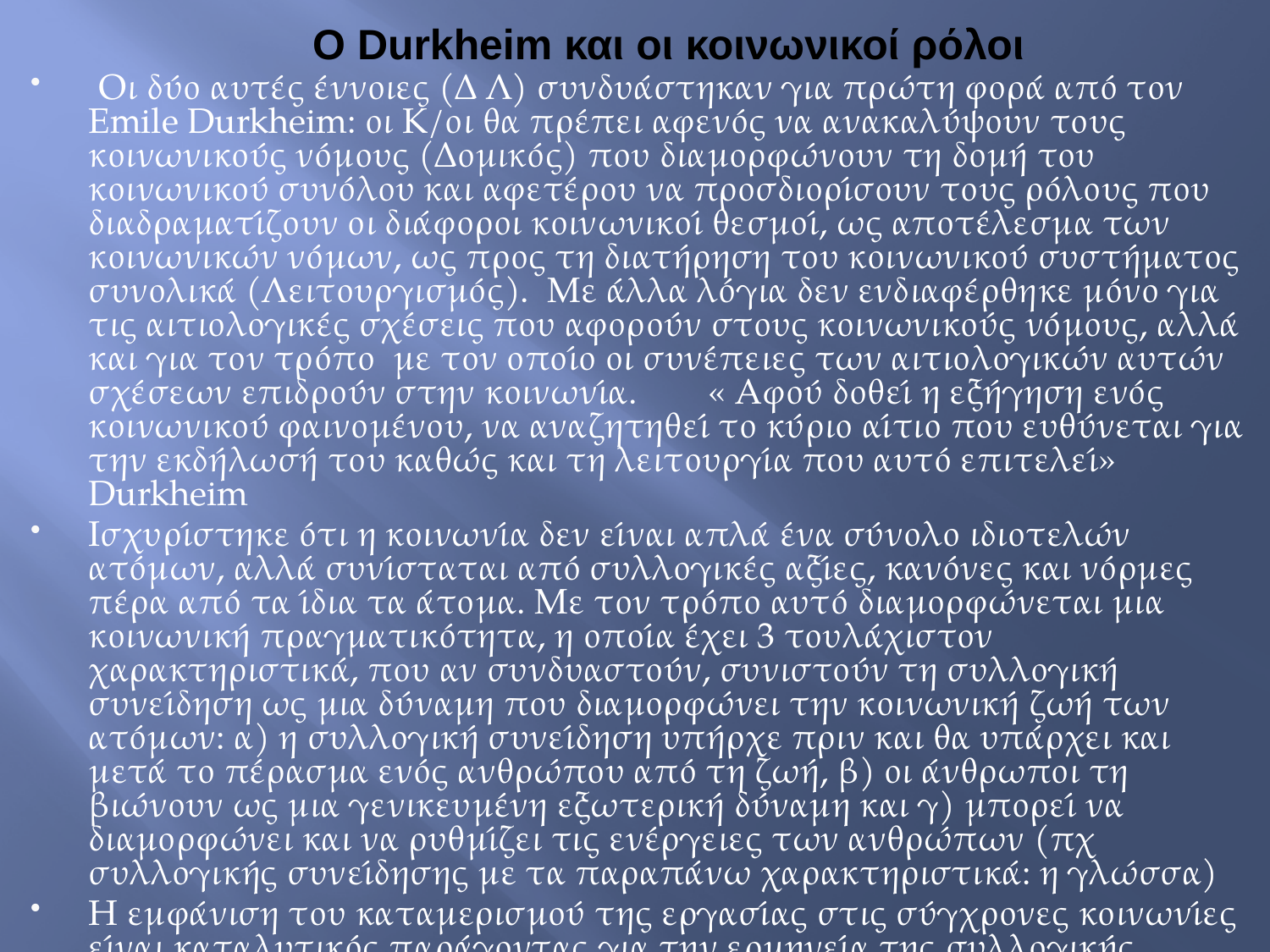

# Ο Durkheim και οι κοινωνικοί ρόλοι
 Οι δύο αυτές έννοιες (Δ Λ) συνδυάστηκαν για πρώτη φορά από τον Emile Durkheim: οι Κ/οι θα πρέπει αφενός να ανακαλύψουν τους κοινωνικούς νόμους (Δομικός) που διαμορφώνουν τη δομή του κοινωνικού συνόλου και αφετέρου να προσδιορίσουν τους ρόλους που διαδραματίζουν οι διάφοροι κοινωνικοί θεσμοί, ως αποτέλεσμα των κοινωνικών νόμων, ως προς τη διατήρηση του κοινωνικού συστήματος συνολικά (Λειτουργισμός).  Με άλλα λόγια δεν ενδιαφέρθηκε μόνο για τις αιτιολογικές σχέσεις που αφορούν στους κοινωνικούς νόμους, αλλά και για τον τρόπο  με τον οποίο οι συνέπειες των αιτιολογικών αυτών σχέσεων επιδρούν στην κοινωνία.        « Αφού δοθεί η εξήγηση ενός κοινωνικού φαινομένου, να αναζητηθεί το κύριο αίτιο που ευθύνεται για την εκδήλωσή του καθώς και τη λειτουργία που αυτό επιτελεί» Durkheim
Ισχυρίστηκε ότι η κοινωνία δεν είναι απλά ένα σύνολο ιδιοτελών ατόμων, αλλά συνίσταται από συλλογικές αξίες, κανόνες και νόρμες πέρα από τα ίδια τα άτομα. Με τον τρόπο αυτό διαμορφώνεται μια κοινωνική πραγματικότητα, η οποία έχει 3 τουλάχιστον χαρακτηριστικά, που αν συνδυαστούν, συνιστούν τη συλλογική συνείδηση ως μια δύναμη που διαμορφώνει την κοινωνική ζωή των ατόμων: α) η συλλογική συνείδηση υπήρχε πριν και θα υπάρχει και μετά το πέρασμα ενός ανθρώπου από τη ζωή, β) οι άνθρωποι τη βιώνουν ως μια γενικευμένη εξωτερική δύναμη και γ) μπορεί να διαμορφώνει και να ρυθμίζει τις ενέργειες των ανθρώπων (πχ συλλογικής συνείδησης με τα παραπάνω χαρακτηριστικά: η γλώσσα)
Η εμφάνιση του καταμερισμού της εργασίας στις σύγχρονες κοινωνίες είναι καταλυτικός παράγοντας για την ερμηνεία της συλλογικής συνείδησης: πχ λόγω αλλαγών, οικογένεια και κοινότητες δεν παρουσιάζουν πια συνοχή